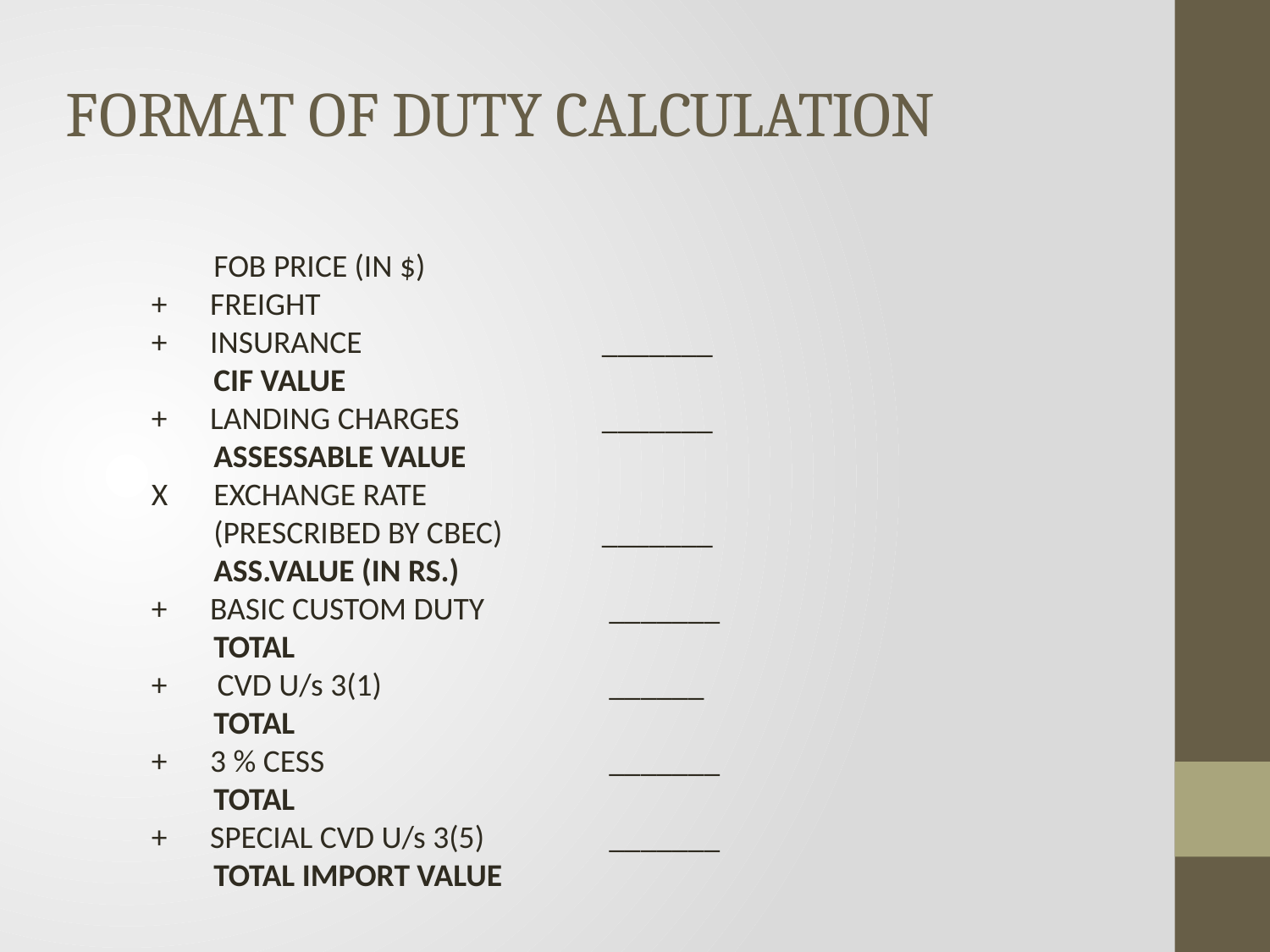

# FORMAT OF DUTY CALCULATION

	FOB PRICE (IN $)
         +      FREIGHT
         +      INSURANCE                  	 _______
	CIF VALUE
         +      LANDING CHARGES    	 _______
	ASSESSABLE VALUE
         X	EXCHANGE RATE
	(PRESCRIBED BY CBEC)	 _______
	ASS.VALUE (IN RS.)
         +      BASIC CUSTOM DUTY   	  _______
         	TOTAL
         +       CVD U/s 3(1)               	  ______
	TOTAL
         +      3 % CESS 			  _______
	TOTAL
         +      SPECIAL CVD U/s 3(5)	  _______
	TOTAL IMPORT VALUE